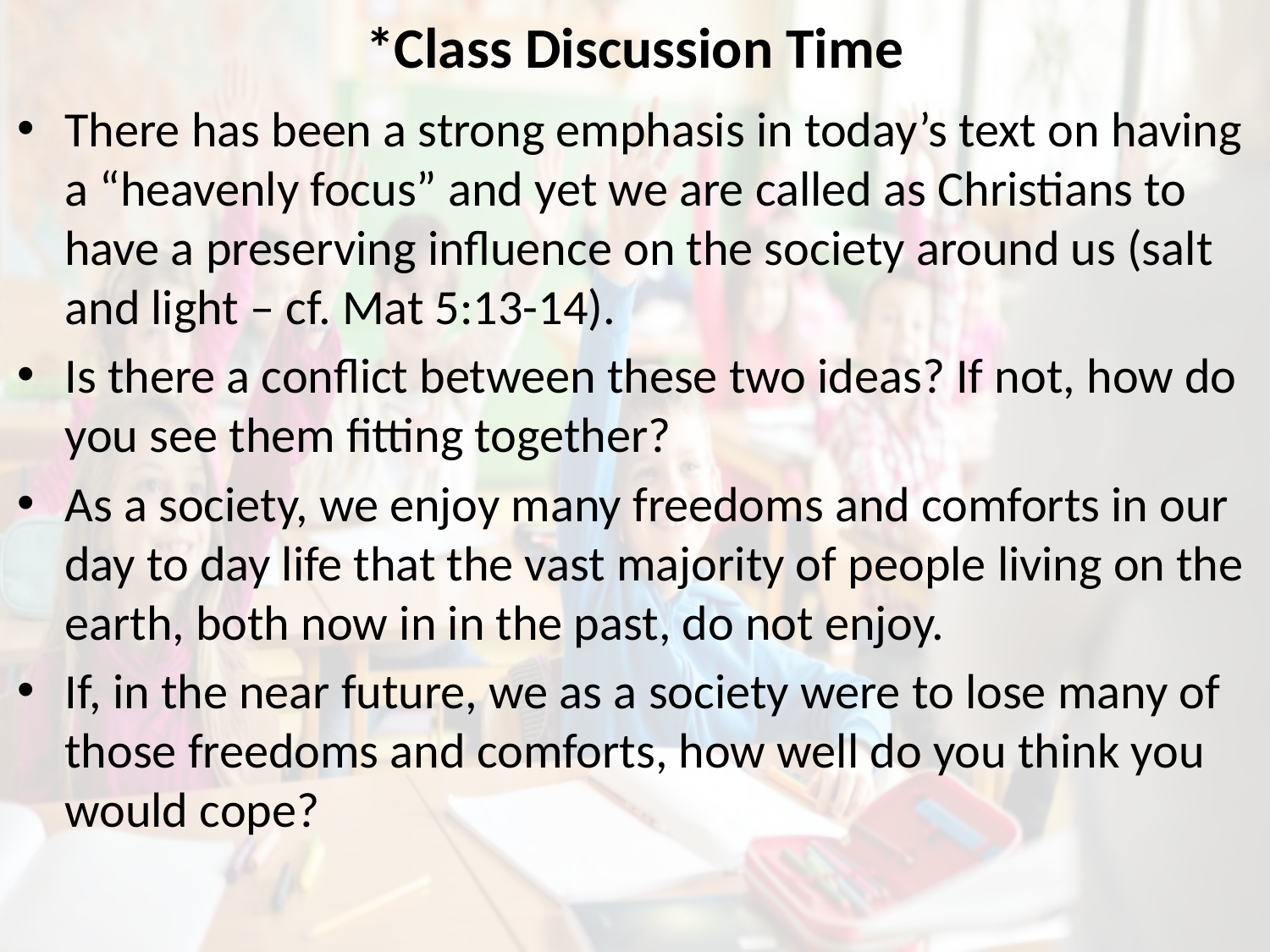

# *Class Discussion Time
There has been a strong emphasis in today’s text on having a “heavenly focus” and yet we are called as Christians to have a preserving influence on the society around us (salt and light – cf. Mat 5:13-14).
Is there a conflict between these two ideas? If not, how do you see them fitting together?
As a society, we enjoy many freedoms and comforts in our day to day life that the vast majority of people living on the earth, both now in in the past, do not enjoy.
If, in the near future, we as a society were to lose many of those freedoms and comforts, how well do you think you would cope?